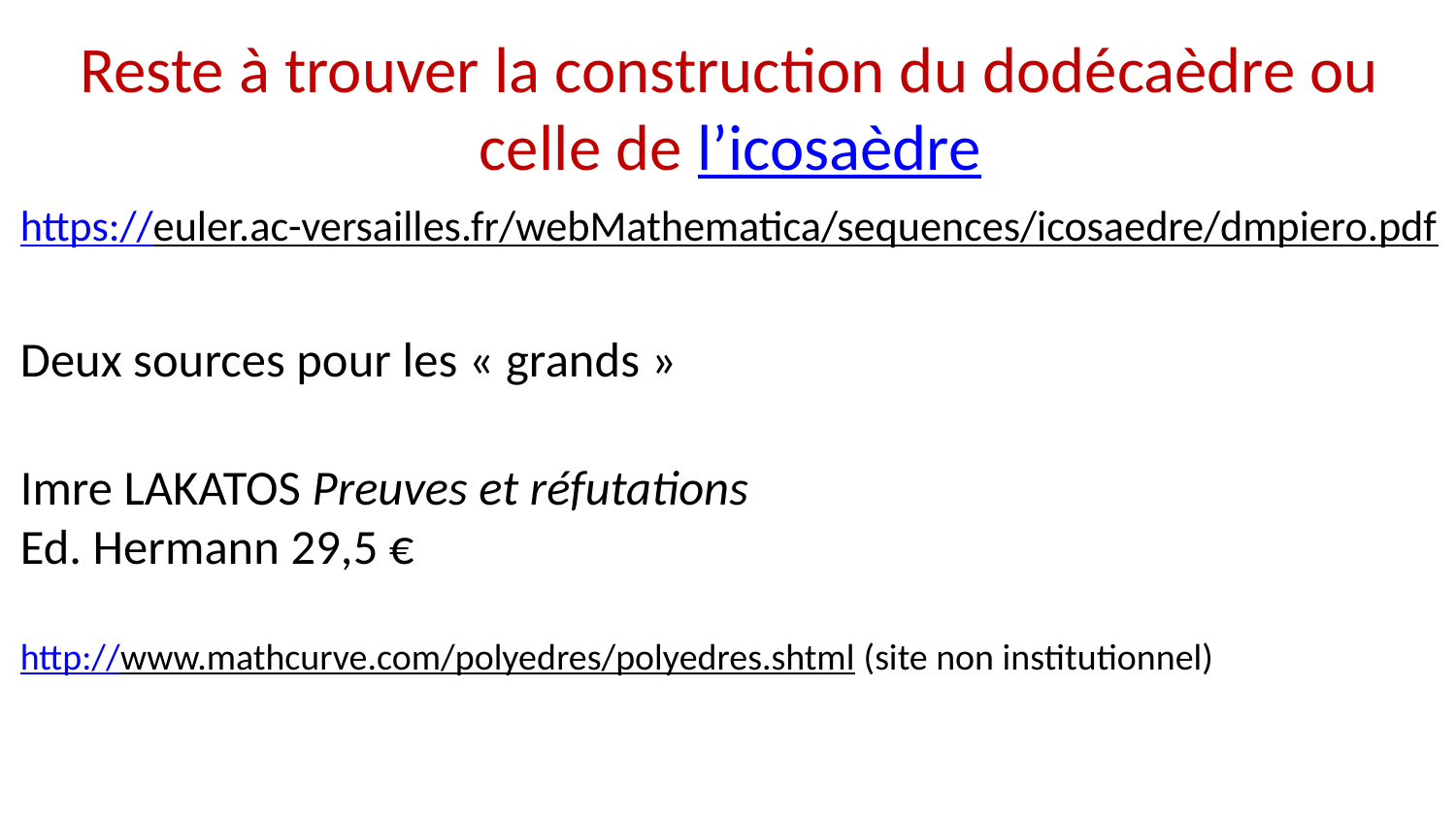

# Reste à trouver la construction du dodécaèdre ou celle de l’icosaèdre
https://euler.ac-versailles.fr/webMathematica/sequences/icosaedre/dmpiero.pdf

Deux sources pour les « grands »

Imre LAKATOS Preuves et réfutations
Ed. Hermann 29,5 €

http://www.mathcurve.com/polyedres/polyedres.shtml (site non institutionnel)